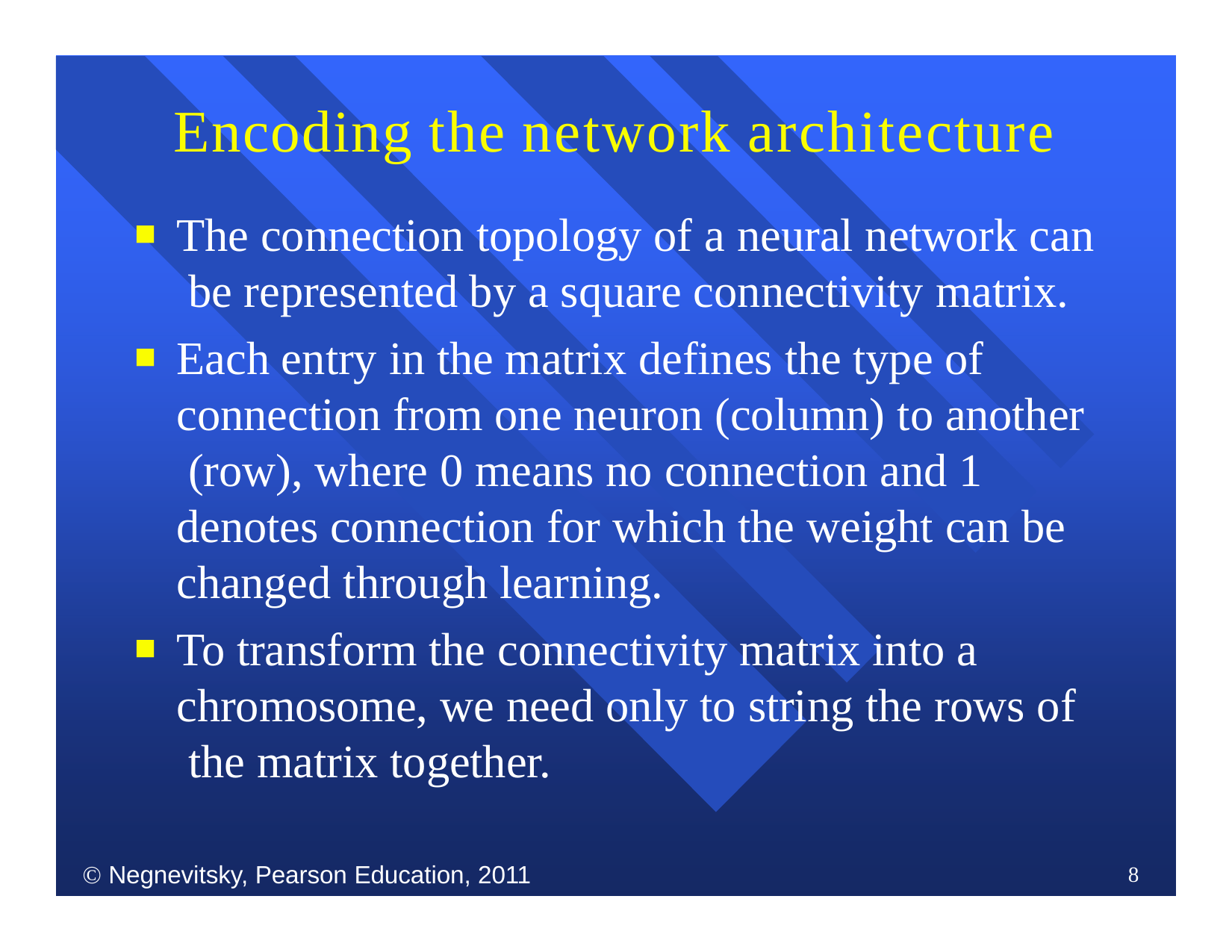

# Encoding the network architecture
The connection topology of a neural network can  be represented by a square connectivity matrix.
Each entry in the matrix defines the type of  connection from one neuron (column) to another  (row), where 0 means no connection and 1  denotes connection for which the weight can be  changed through learning.
To transform the connectivity matrix into a  chromosome, we need only to string the rows of  the matrix together.
© Negnevitsky, Pearson Education, 2011
8